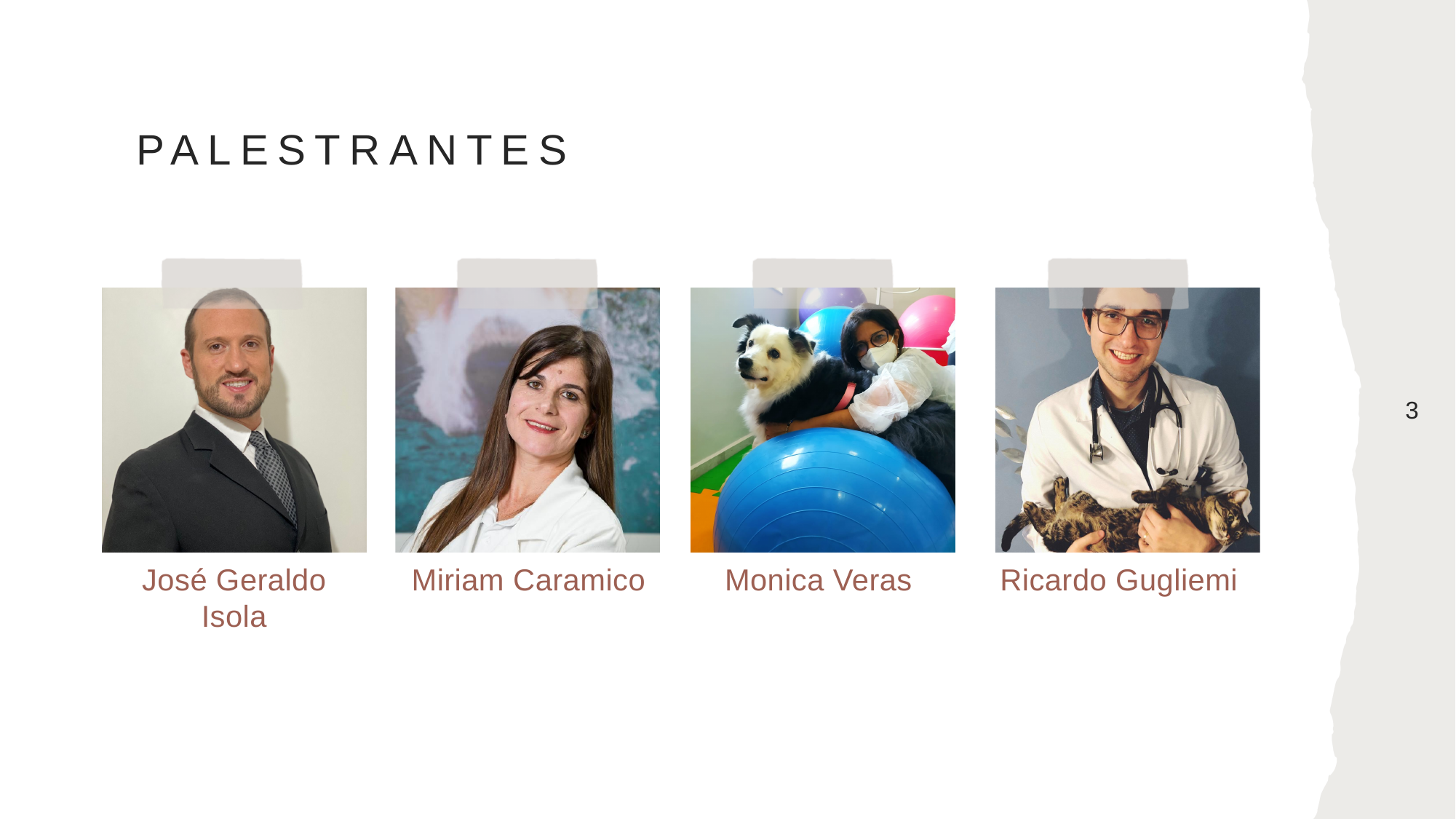

# Palestrantes
José Geraldo Isola
Miriam Caramico
Monica Veras
Ricardo Gugliemi

3